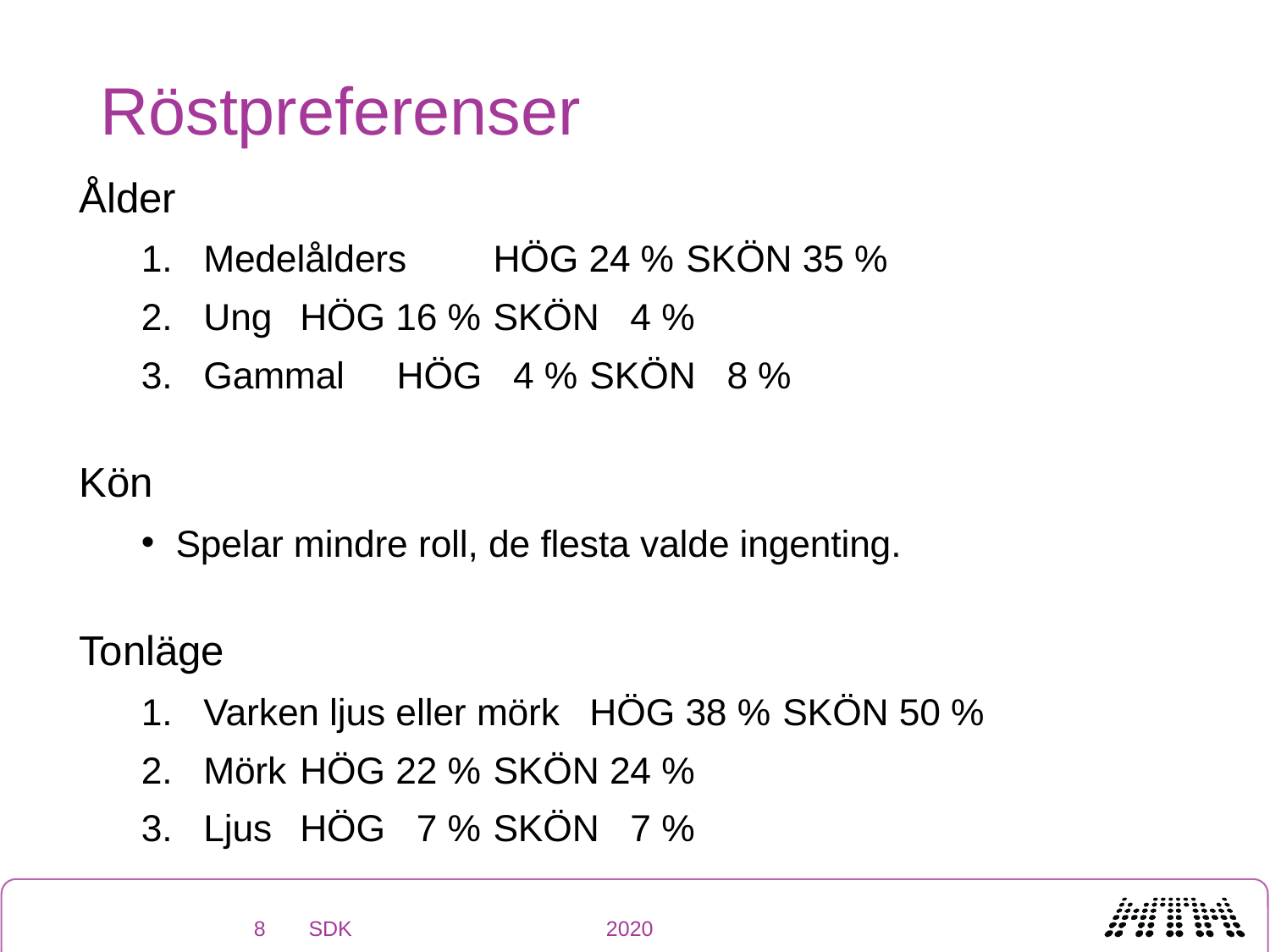

Röstpreferenser
Ålder
Medelålders		HÖG 24 %	SKÖN 35 %
Ung			HÖG 16 %	SKÖN   4 %
Gammal		HÖG   4 %	SKÖN   8 %

Kön
Spelar mindre roll, de flesta valde ingenting.

Tonläge
Varken ljus eller mörk	HÖG 38 %	SKÖN 50 %
Mörk			HÖG 22 %	SKÖN 24 %
Ljus			HÖG   7 %	SKÖN   7 %

8
SDK                                           2020